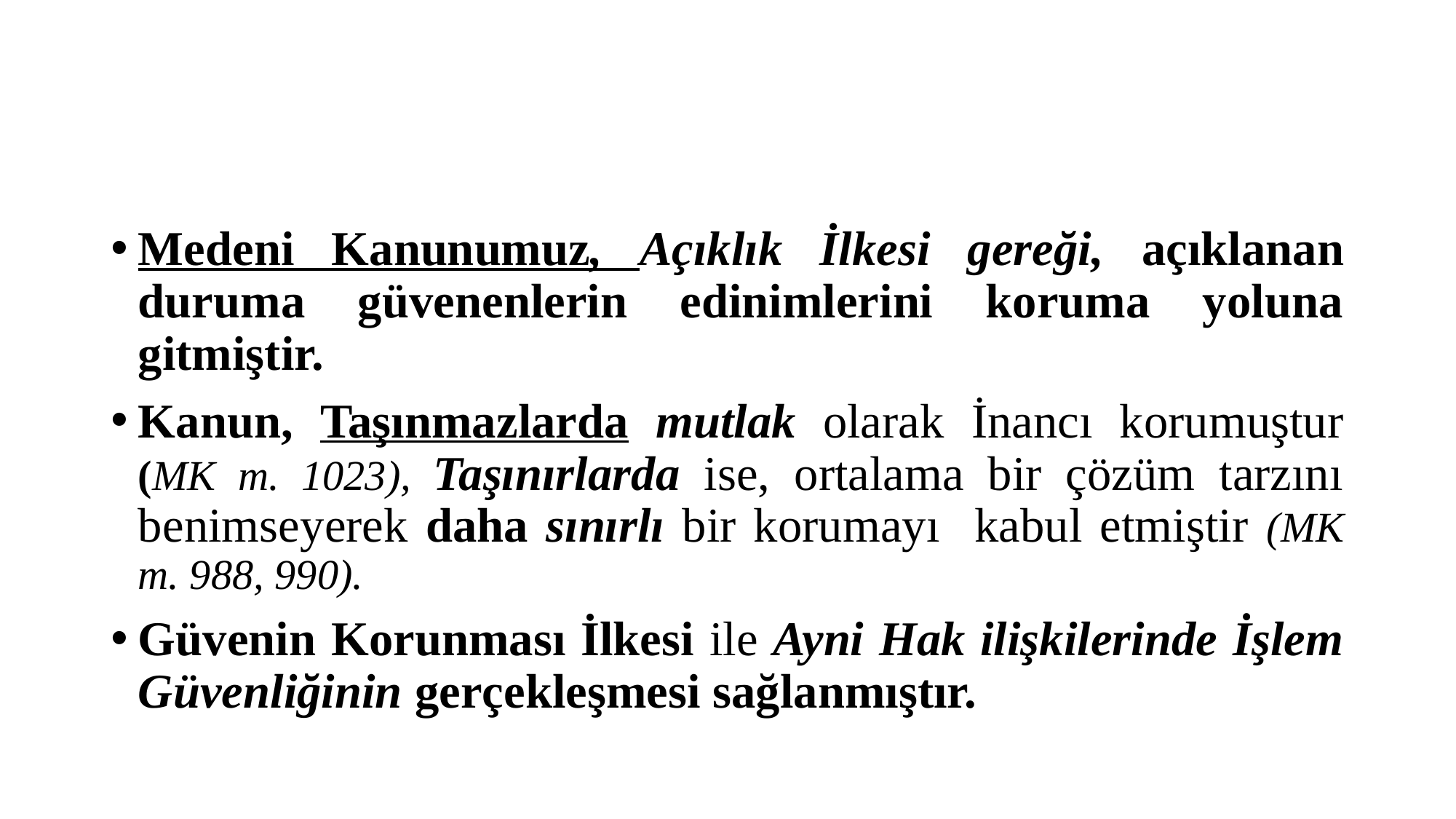

#
Medeni Kanunumuz, Açıklık İlkesi gereği, açıklanan duruma güvenenlerin edinimlerini koruma yoluna gitmiştir.
Kanun, Taşınmazlarda mutlak olarak İnancı korumuştur (MK m. 1023), Taşınırlarda ise, ortalama bir çözüm tarzını benimseyerek daha sınırlı bir korumayı  kabul etmiştir (MK m. 988, 990).
Güvenin Korunması İlkesi ile Ayni Hak ilişkilerinde İşlem Güvenliğinin gerçekleşmesi sağlanmıştır.